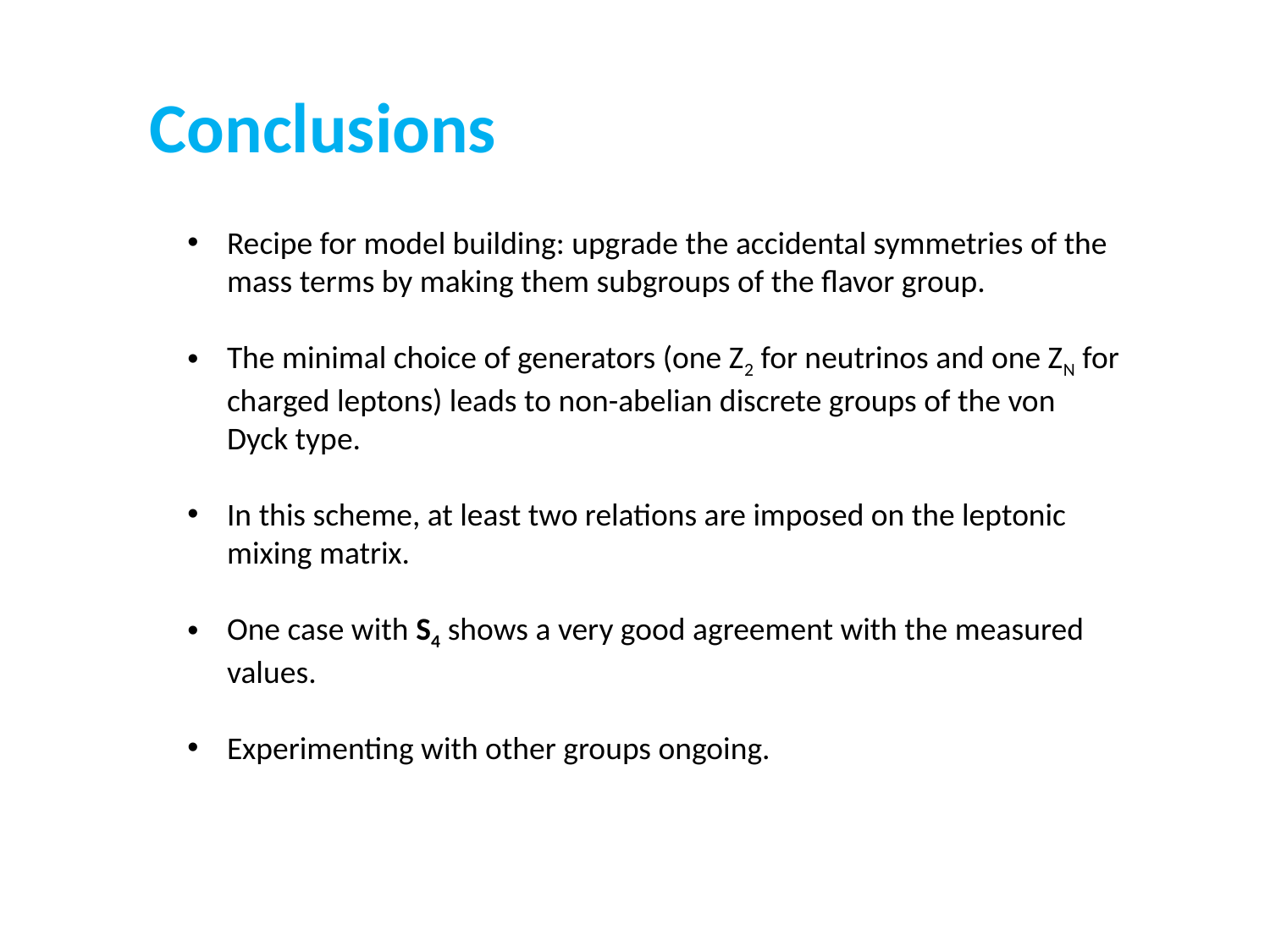

Conclusions
Recipe for model building: upgrade the accidental symmetries of the mass terms by making them subgroups of the flavor group.

The minimal choice of generators (one Z2 for neutrinos and one ZN for charged leptons) leads to non-abelian discrete groups of the von Dyck type.

In this scheme, at least two relations are imposed on the leptonic mixing matrix.

One case with S4 shows a very good agreement with the measured values.

Experimenting with other groups ongoing.